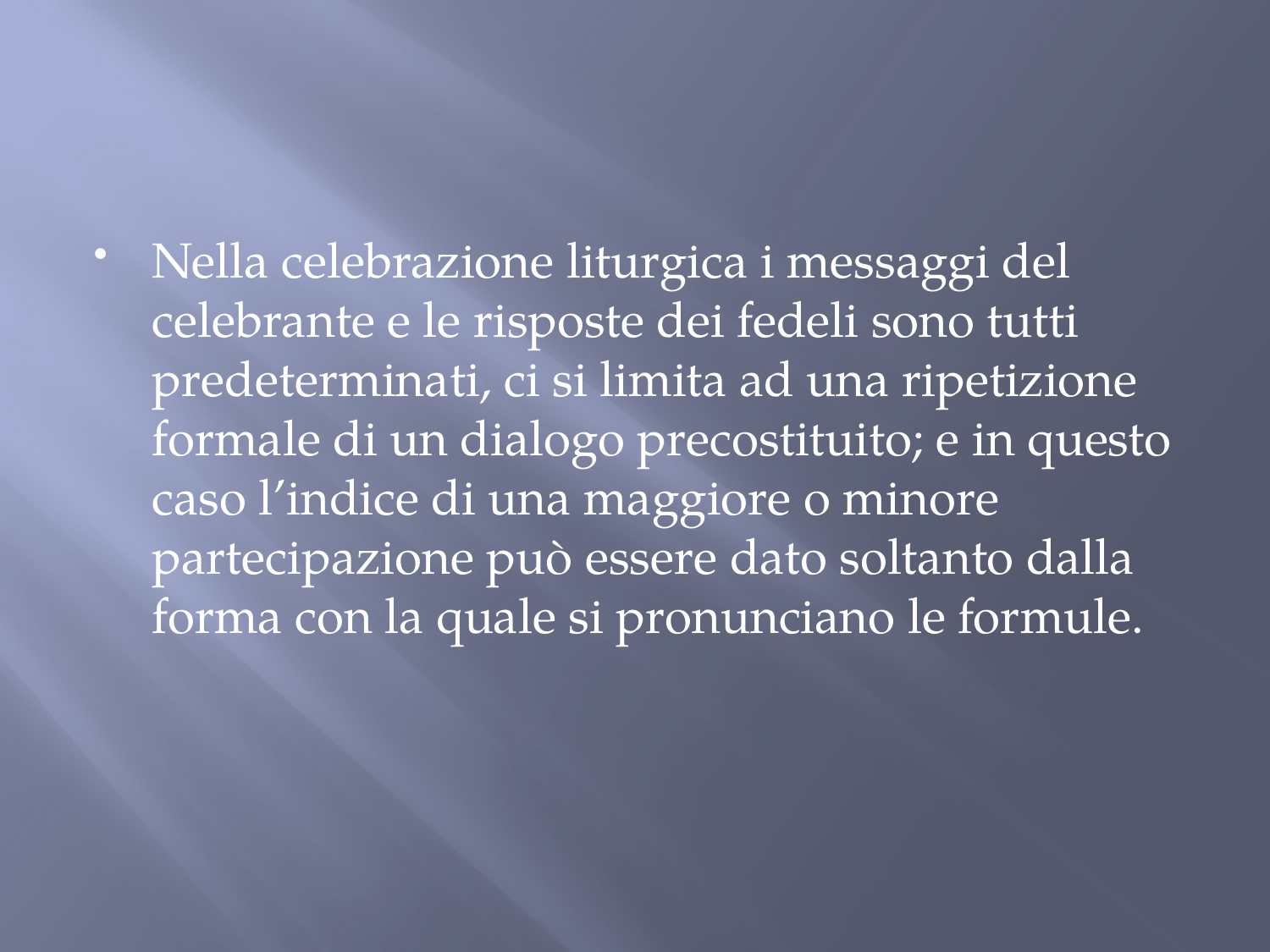

Nella celebrazione liturgica i messaggi del celebrante e le risposte dei fedeli sono tutti predeterminati, ci si limita ad una ripetizione formale di un dialogo precostituito; e in questo caso l’indice di una maggiore o minore partecipazione può essere dato soltanto dalla forma con la quale si pronunciano le formule.